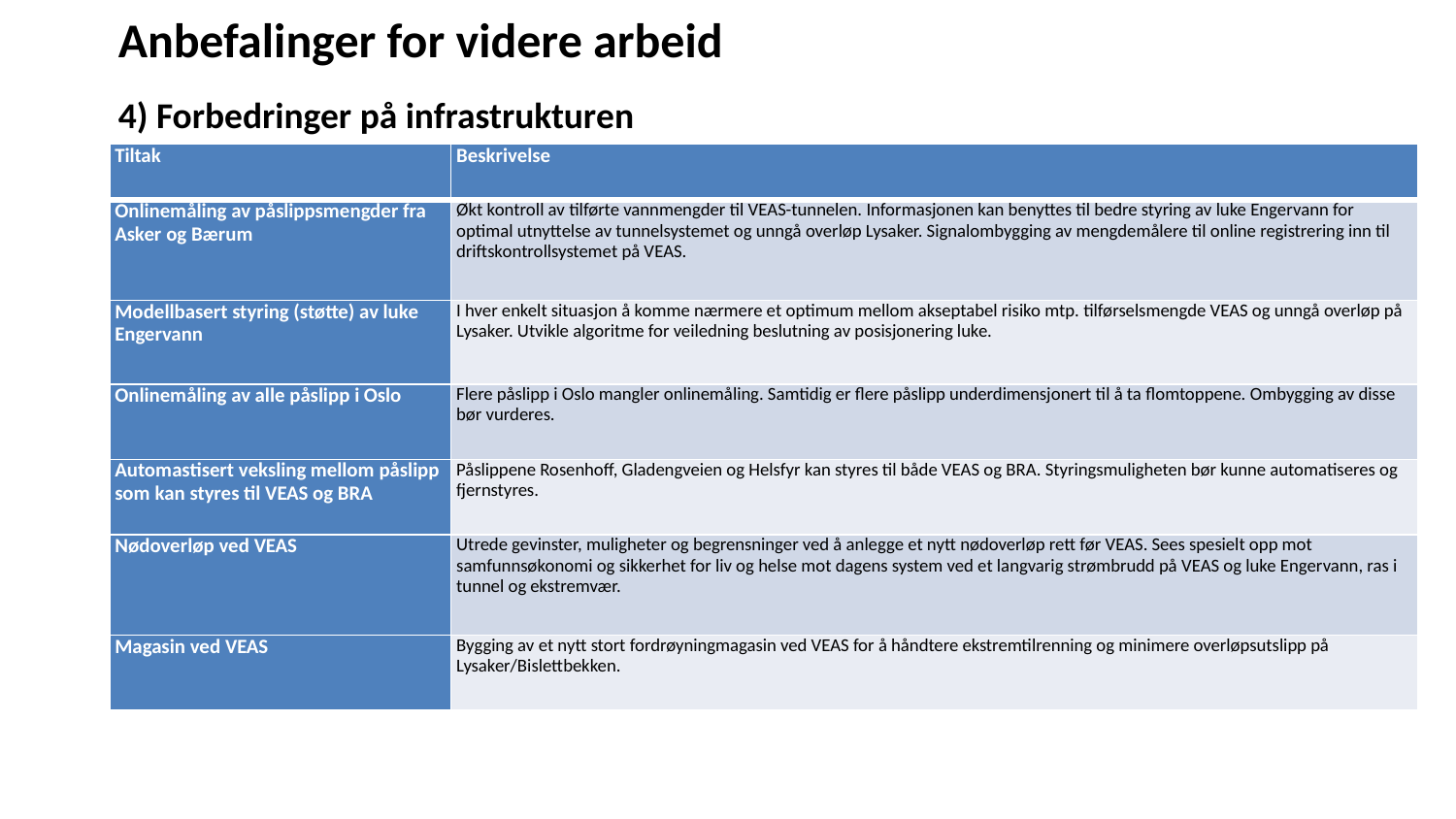

Anbefalinger for videre arbeid

4) Forbedringer på infrastrukturen
| Tiltak | Beskrivelse |
| --- | --- |
| Onlinemåling av påslippsmengder fra Asker og Bærum | Økt kontroll av tilførte vannmengder til VEAS-tunnelen. Informasjonen kan benyttes til bedre styring av luke Engervann for optimal utnyttelse av tunnelsystemet og unngå overløp Lysaker. Signalombygging av mengdemålere til online registrering inn til driftskontrollsystemet på VEAS. |
| Modellbasert styring (støtte) av luke Engervann | I hver enkelt situasjon å komme nærmere et optimum mellom akseptabel risiko mtp. tilførselsmengde VEAS og unngå overløp på Lysaker. Utvikle algoritme for veiledning beslutning av posisjonering luke. |
| Onlinemåling av alle påslipp i Oslo | Flere påslipp i Oslo mangler onlinemåling. Samtidig er flere påslipp underdimensjonert til å ta flomtoppene. Ombygging av disse bør vurderes. |
| Automastisert veksling mellom påslipp som kan styres til VEAS og BRA | Påslippene Rosenhoff, Gladengveien og Helsfyr kan styres til både VEAS og BRA. Styringsmuligheten bør kunne automatiseres og fjernstyres. |
| Nødoverløp ved VEAS | Utrede gevinster, muligheter og begrensninger ved å anlegge et nytt nødoverløp rett før VEAS. Sees spesielt opp mot samfunnsøkonomi og sikkerhet for liv og helse mot dagens system ved et langvarig strømbrudd på VEAS og luke Engervann, ras i tunnel og ekstremvær. |
| Magasin ved VEAS | Bygging av et nytt stort fordrøyningmagasin ved VEAS for å håndtere ekstremtilrenning og minimere overløpsutslipp på Lysaker/Bislettbekken. |